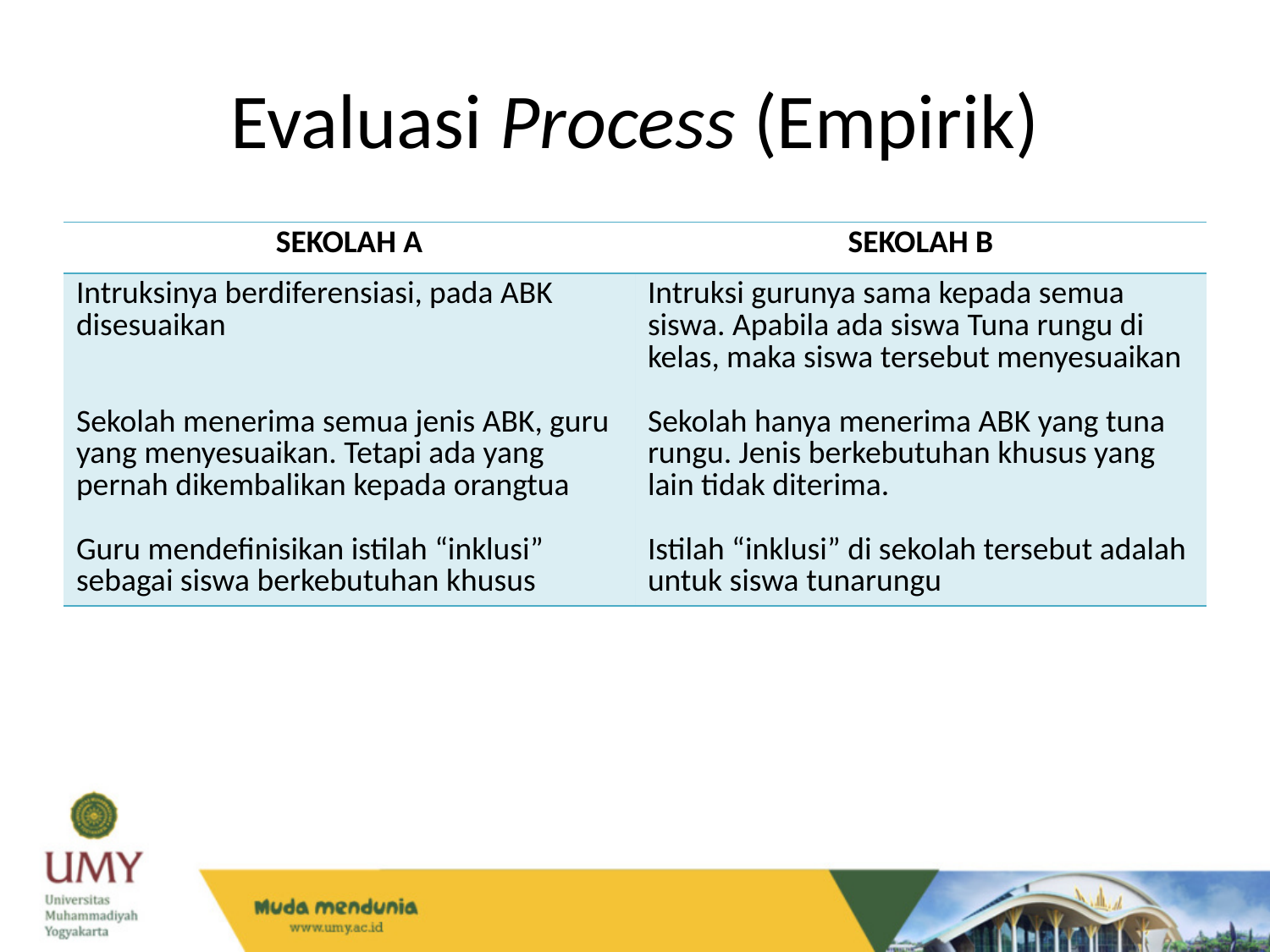

# Evaluasi Process (Empirik)
| SEKOLAH A | SEKOLAH B |
| --- | --- |
| Intruksinya berdiferensiasi, pada ABK disesuaikan Sekolah menerima semua jenis ABK, guru yang menyesuaikan. Tetapi ada yang pernah dikembalikan kepada orangtua Guru mendefinisikan istilah “inklusi” sebagai siswa berkebutuhan khusus | Intruksi gurunya sama kepada semua siswa. Apabila ada siswa Tuna rungu di kelas, maka siswa tersebut menyesuaikan Sekolah hanya menerima ABK yang tuna rungu. Jenis berkebutuhan khusus yang lain tidak diterima. Istilah “inklusi” di sekolah tersebut adalah untuk siswa tunarungu |